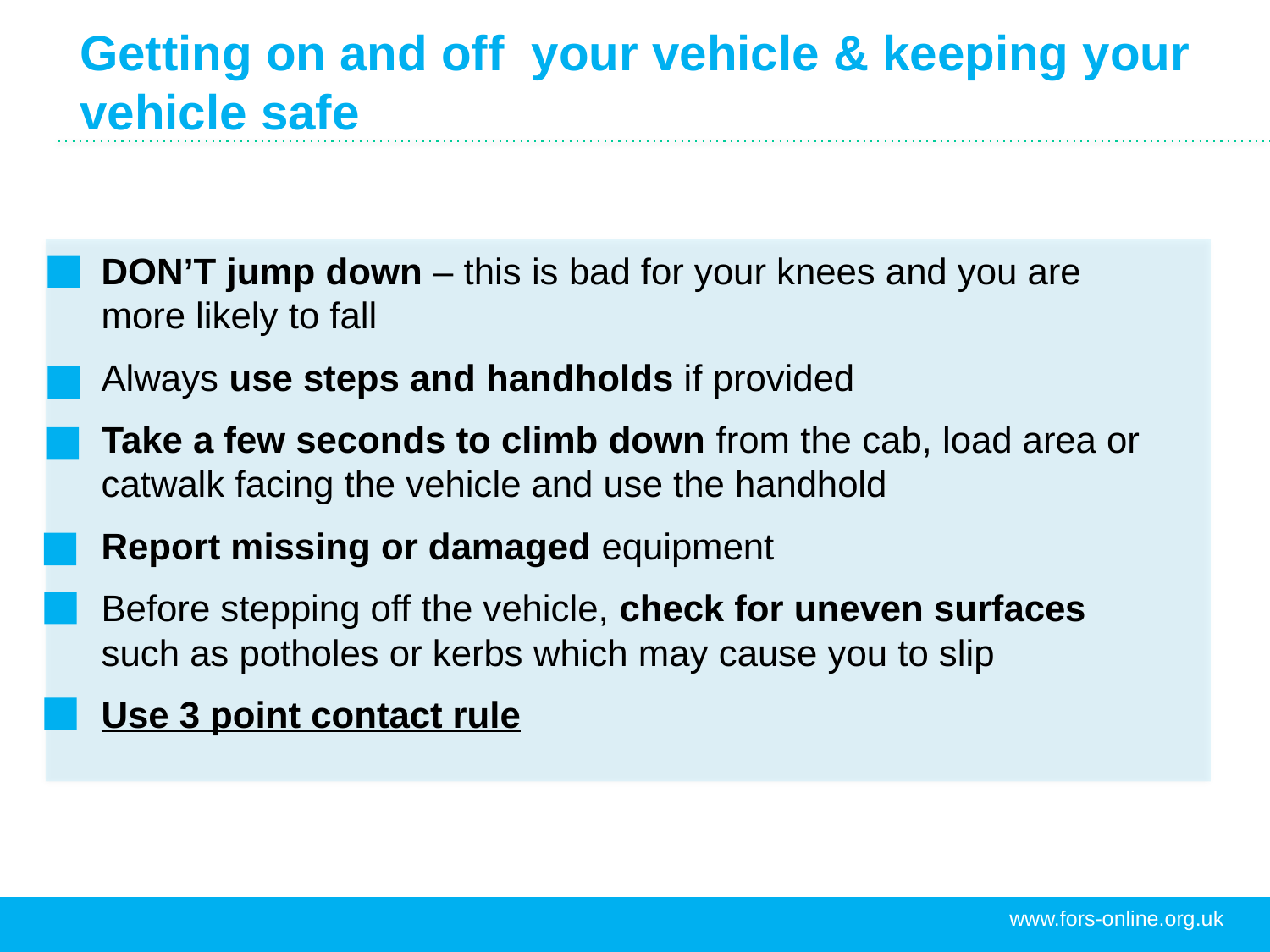

Getting on and off  your vehicle & keeping your vehicle safe

DON’T jump down – this is bad for your knees and you are more likely to fall
Always use steps and handholds if provided
Take a few seconds to climb down from the cab, load area or catwalk facing the vehicle and use the handhold
Report missing or damaged equipment
Before stepping off the vehicle, check for uneven surfaces such as potholes or kerbs which may cause you to slip
Use 3 point contact rule